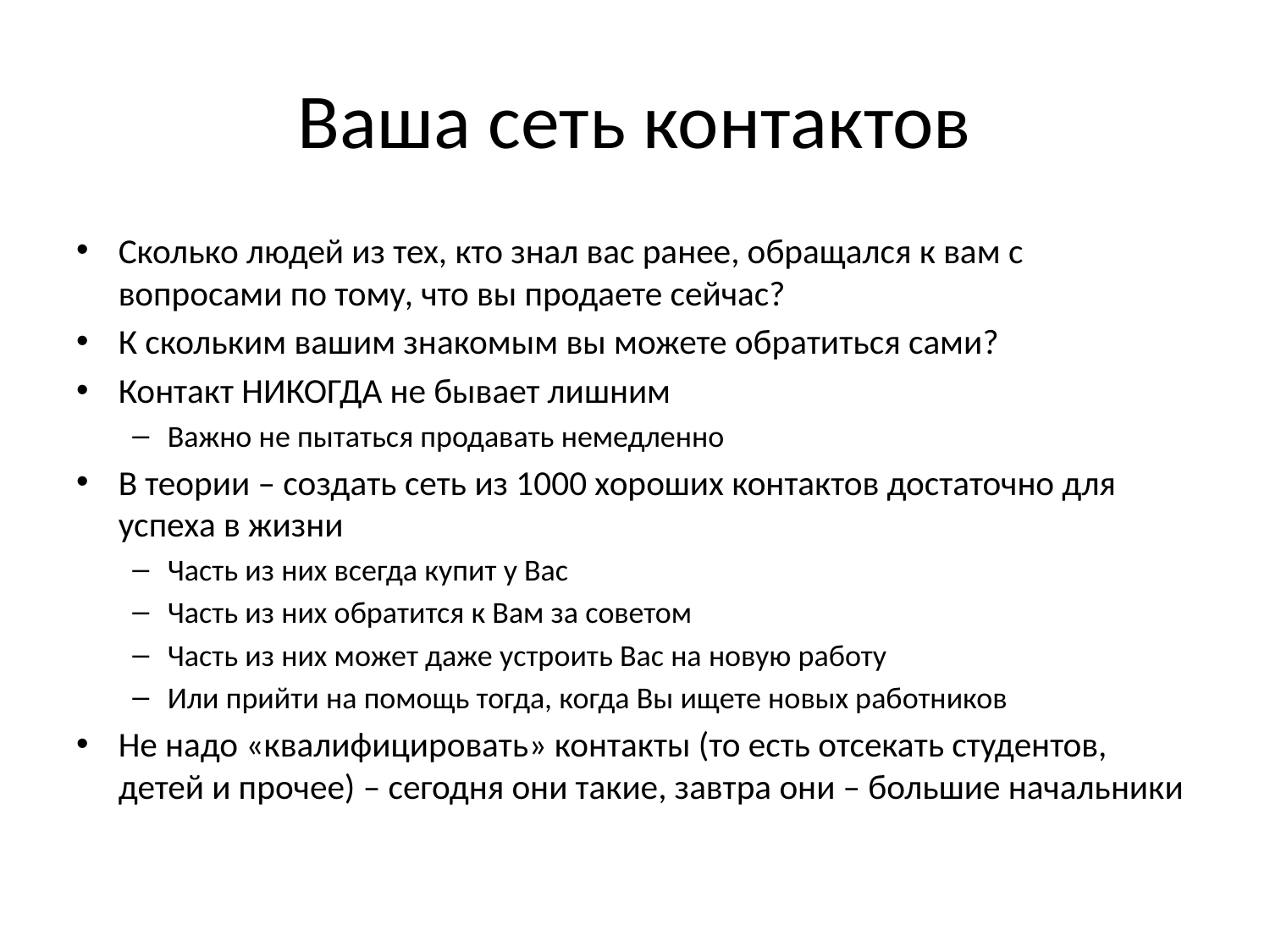

# Ваша сеть контактов
Сколько людей из тех, кто знал вас ранее, обращался к вам с вопросами по тому, что вы продаете сейчас?
К скольким вашим знакомым вы можете обратиться сами?
Контакт НИКОГДА не бывает лишним
Важно не пытаться продавать немедленно
В теории – создать сеть из 1000 хороших контактов достаточно для успеха в жизни
Часть из них всегда купит у Вас
Часть из них обратится к Вам за советом
Часть из них может даже устроить Вас на новую работу
Или прийти на помощь тогда, когда Вы ищете новых работников
Не надо «квалифицировать» контакты (то есть отсекать студентов, детей и прочее) – сегодня они такие, завтра они – большие начальники